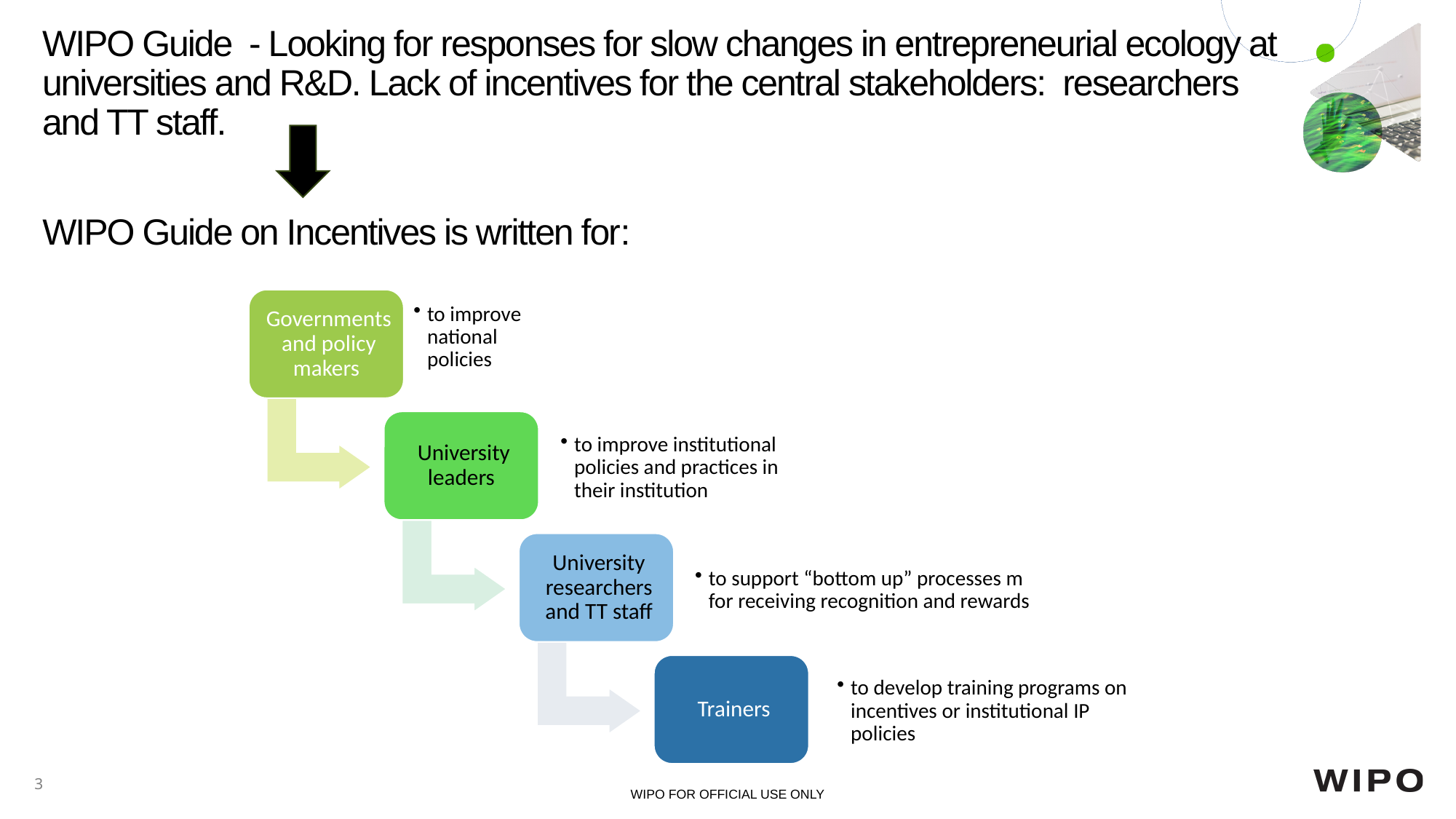

WIPO Guide  - Looking for responses for slow changes in entrepreneurial ecology at universities and R&D. Lack of incentives for the central stakeholders:  researchers and TT staff.

# WIPO Guide on Incentives is written for:
Governments and policy makers
to improve national policies
University leaders
to improve institutional policies and practices in their institution
University researchers and TT staff
to support “bottom up” processes m for receiving recognition and rewards
Trainers
to develop training programs on incentives or institutional IP policies